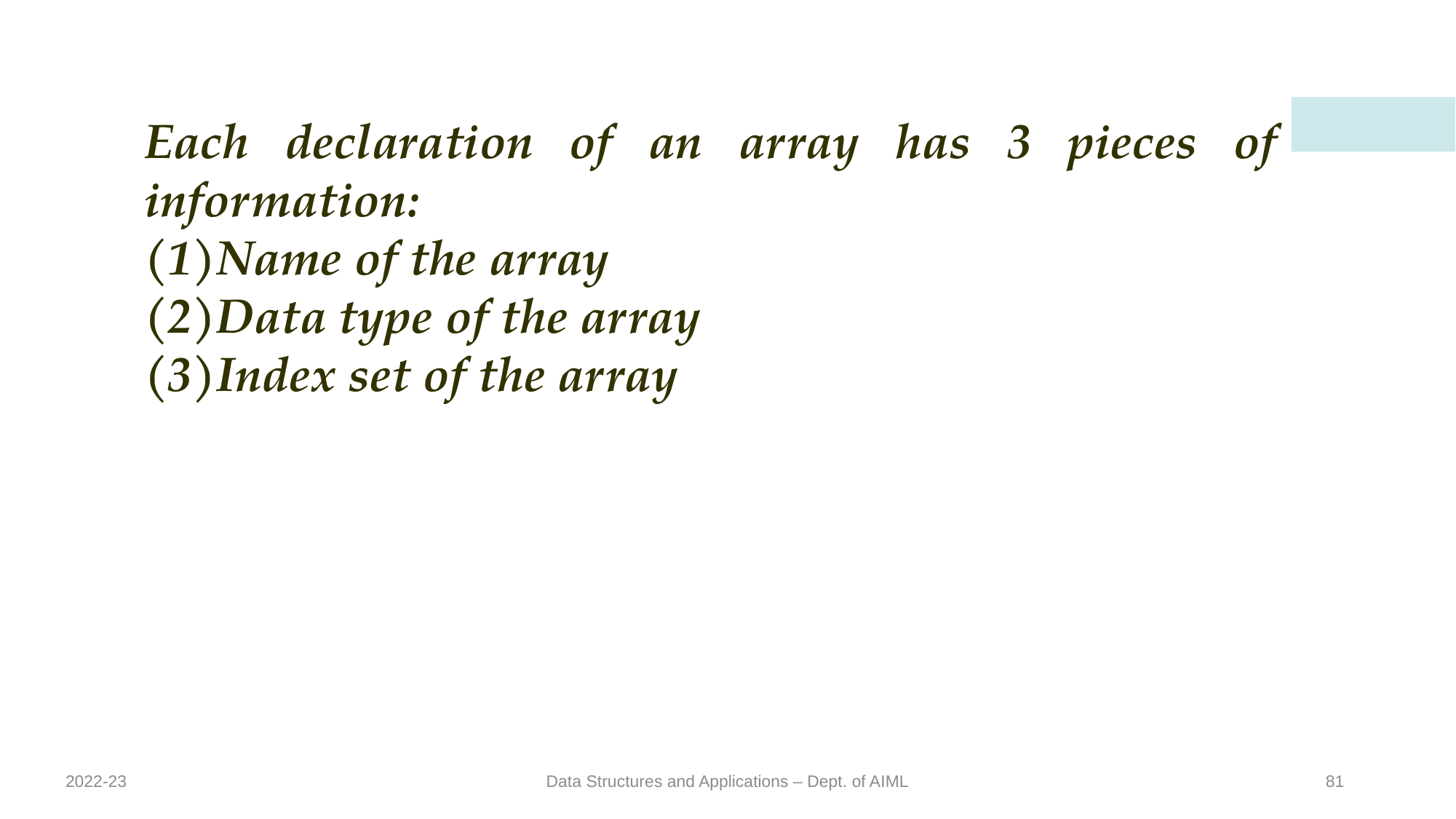

Each declaration of an array has 3 pieces of information:
Name of the array
Data type of the array
Index set of the array
2022-23
Data Structures and Applications – Dept. of AIML
81